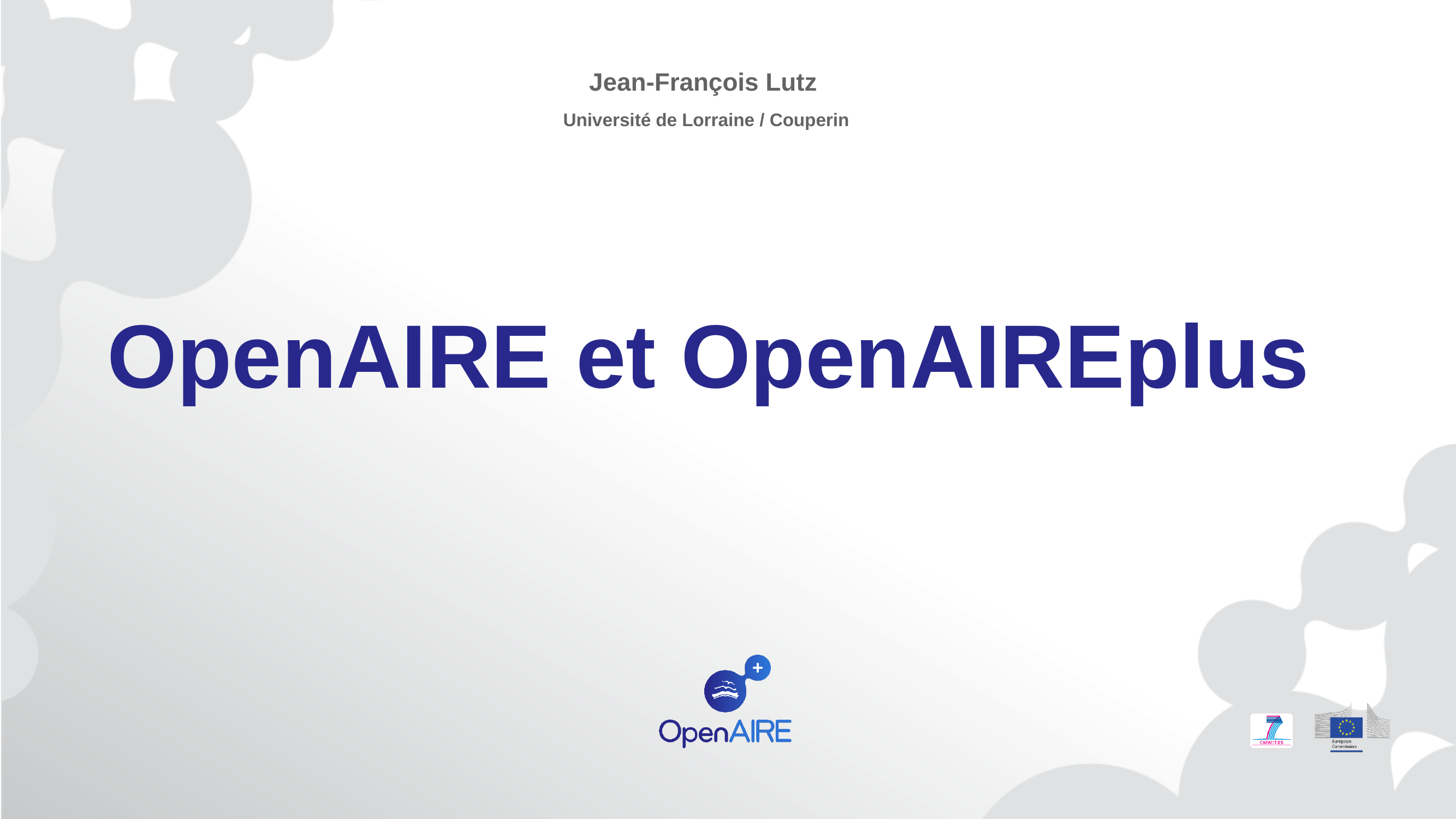

Jean-François Lutz
Université de Lorraine / Couperin
# OpenAIRE et OpenAIREplus